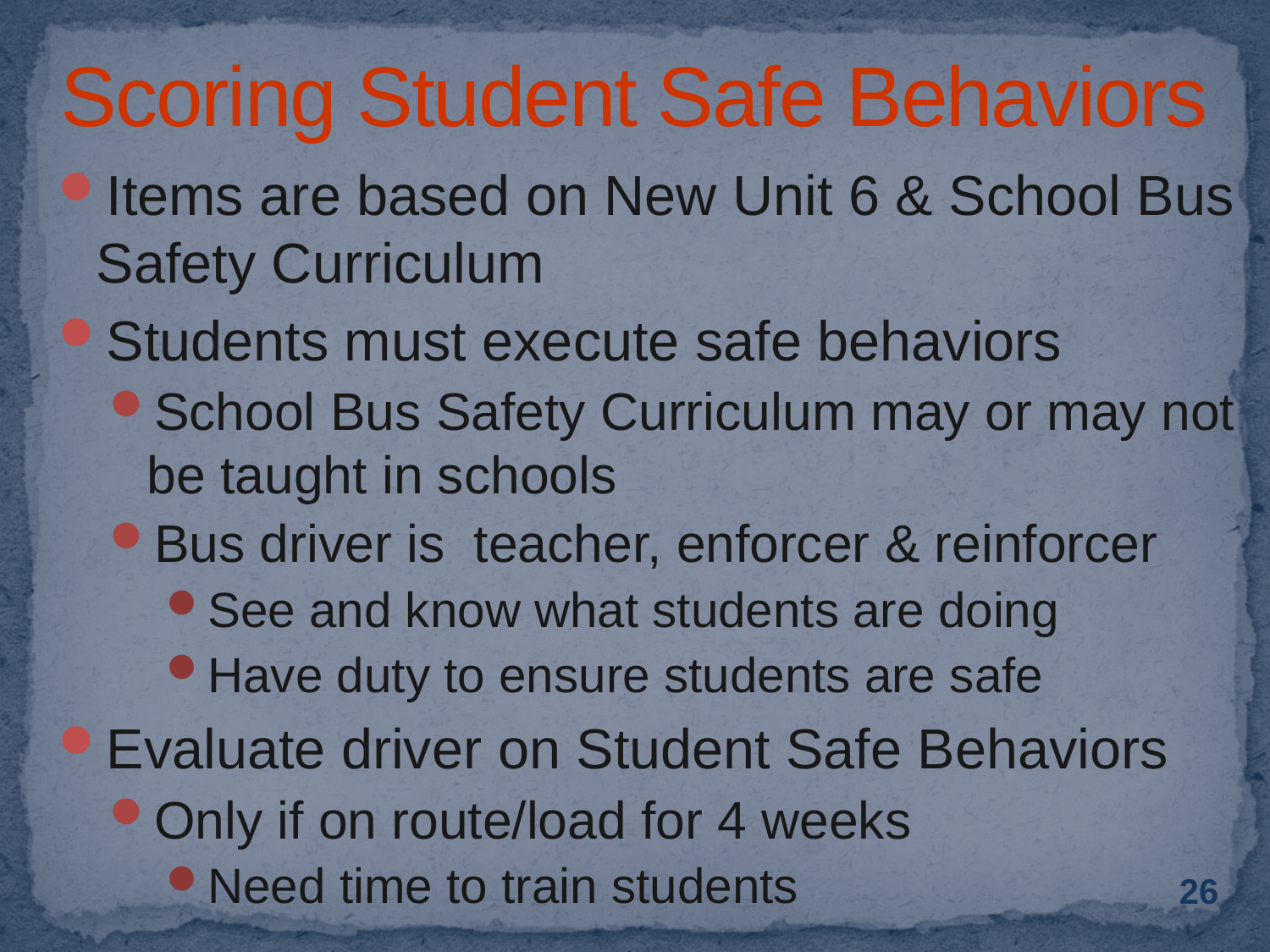

# Scoring Student Safe Behaviors
Items are based on New Unit 6 & School Bus Safety Curriculum
Students must execute safe behaviors
School Bus Safety Curriculum may or may not be taught in schools
Bus driver is  teacher, enforcer & reinforcer
See and know what students are doing
Have duty to ensure students are safe
Evaluate driver on Student Safe Behaviors
Only if on route/load for 4 weeks
Need time to train students
26